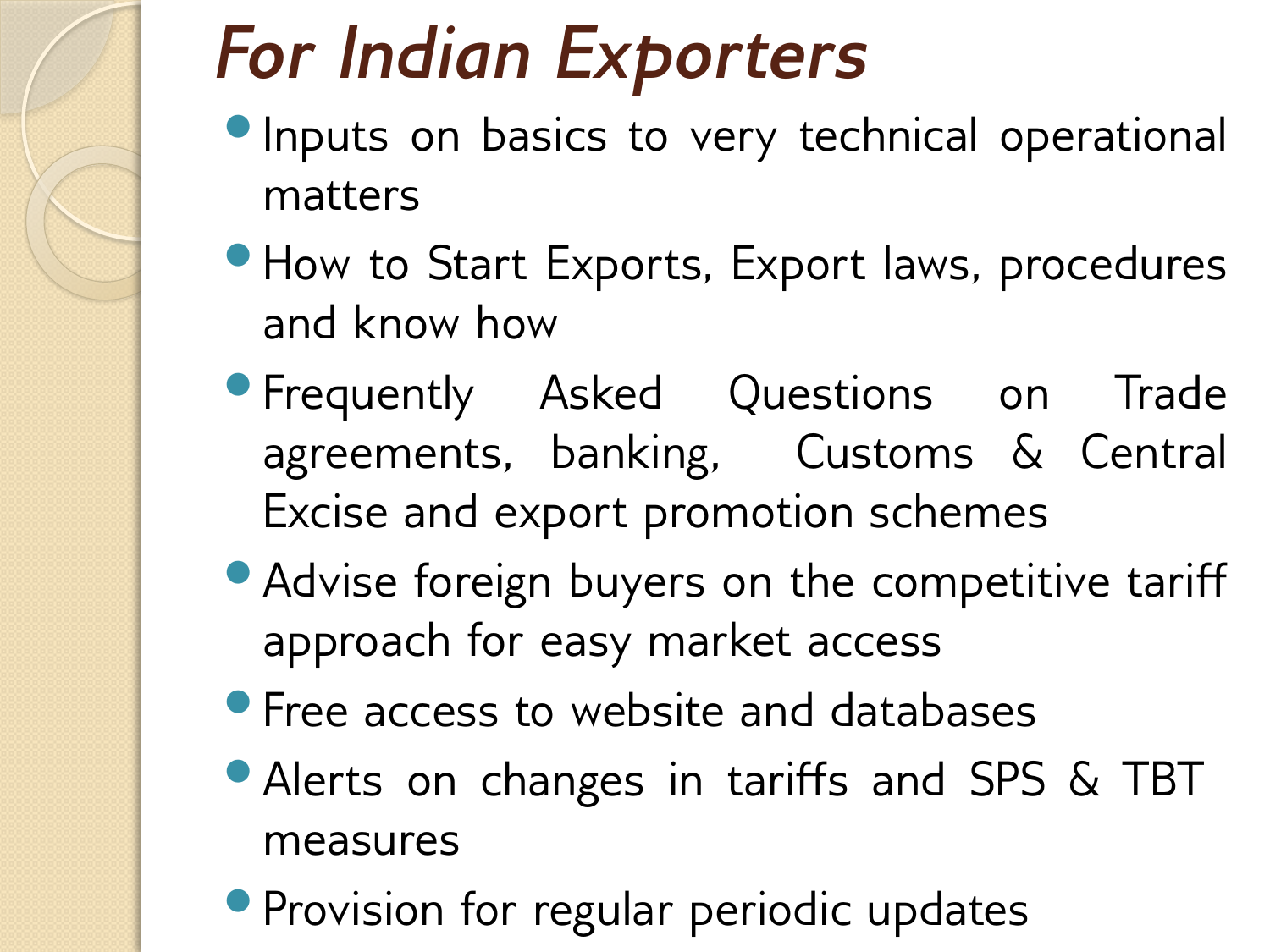

# For Indian Exporters
Inputs on basics to very technical operational matters
How to Start Exports, Export laws, procedures and know how
Frequently Asked Questions on Trade agreements, banking,  Customs & Central Excise and export promotion schemes
Advise foreign buyers on the competitive tariff approach for easy market access
Free access to website and databases
Alerts on changes in tariffs and SPS & TBT  measures
Provision for regular periodic updates